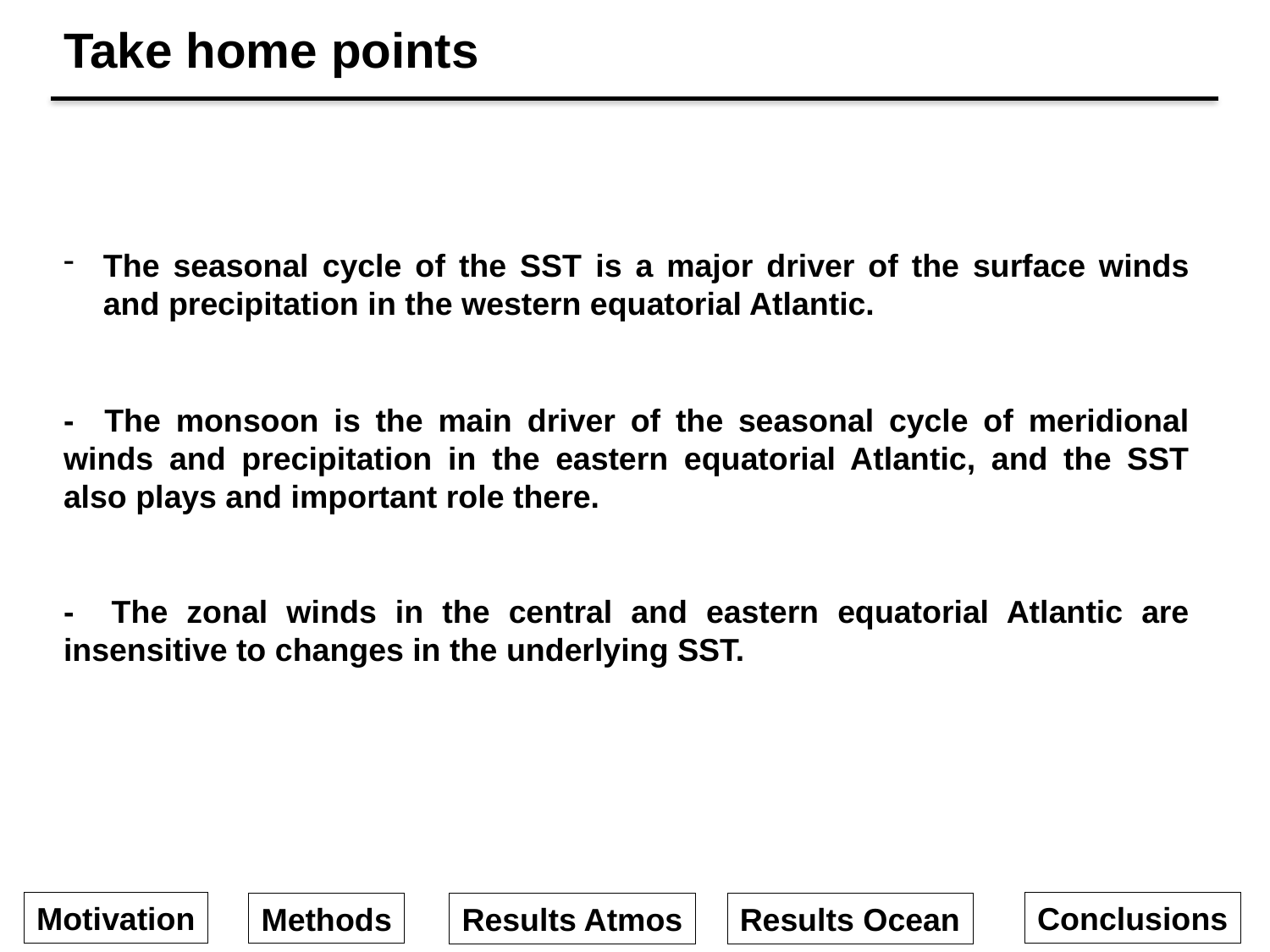

Take home points
The seasonal cycle of the SST is a major driver of the surface winds and precipitation in the western equatorial Atlantic.

-  The monsoon is the main driver of the seasonal cycle of meridional winds and precipitation in the eastern equatorial Atlantic, and the SST also plays and important role there.
-  The zonal winds in the central and eastern equatorial Atlantic are insensitive to changes in the underlying SST.
Motivation
Conclusions
Methods
Results Atmos
Results Ocean